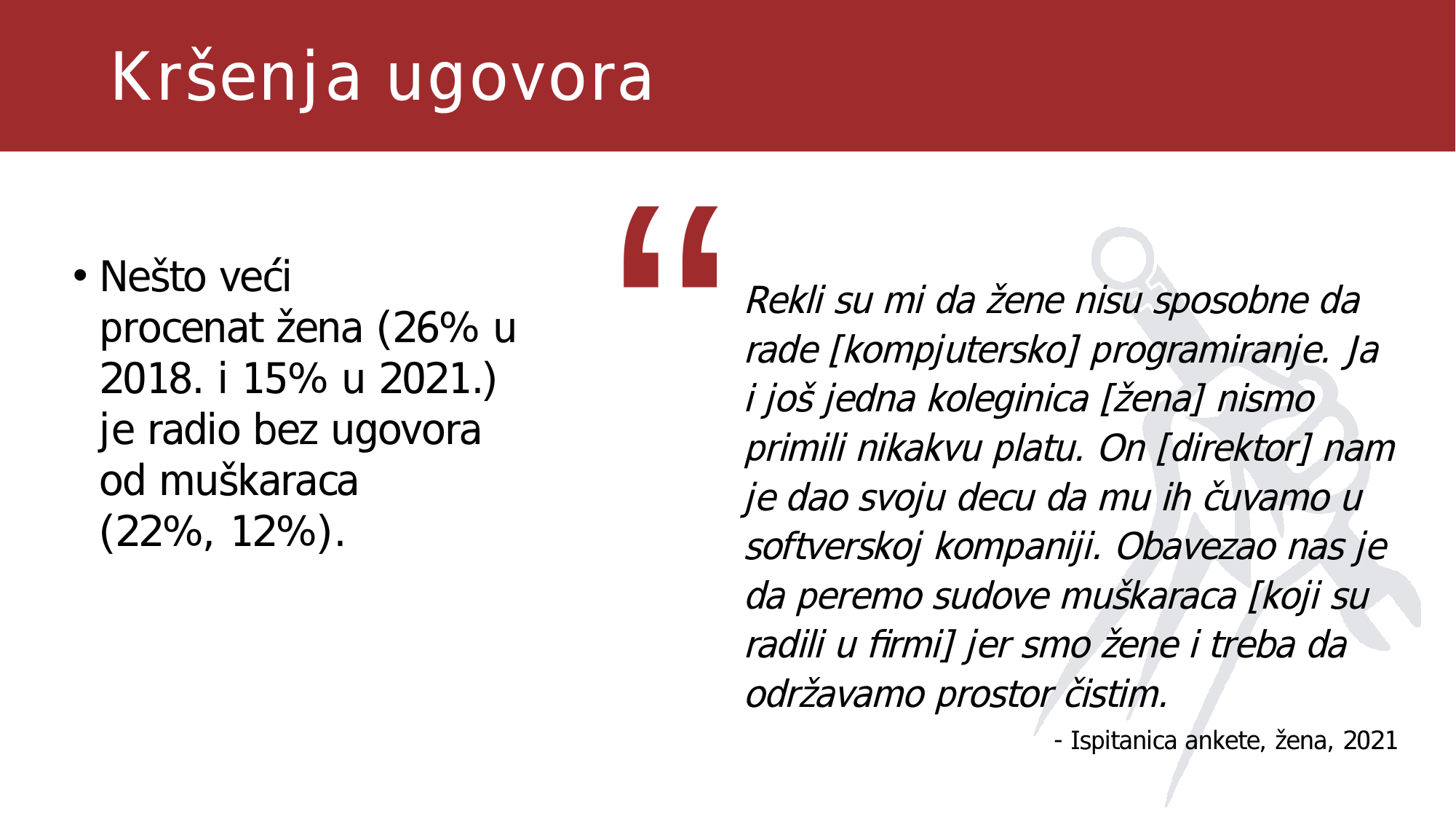

# Kršenja ugovora
“

Nešto veći procenat žena (26% u 2018. i 15% u 2021.) je radio bez ugovora od muškaraca (22%, 12%).
Rekli su mi da žene nisu sposobne da rade [kompjutersko] programiranje. Ja i još jedna koleginica [žena] nismo primili nikakvu platu. On [direktor] nam je dao svoju decu da mu ih čuvamo u softverskoj kompaniji. Obavezao nas je da peremo sudove muškaraca [koji su radili u firmi] jer smo žene i treba da održavamo prostor čistim.
- Ispitanica ankete, žena, 2021